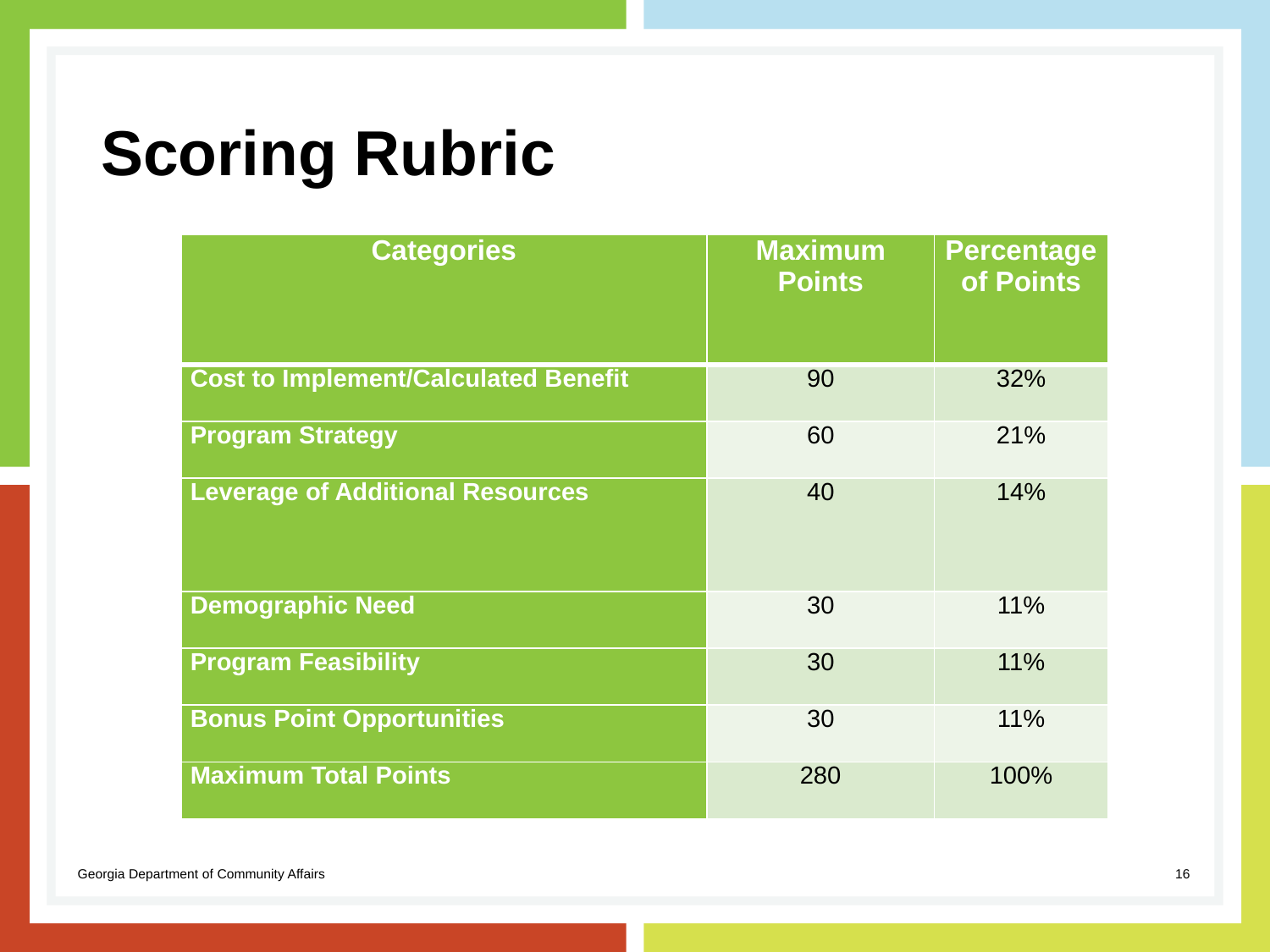

# Scoring Rubric
| Categories | Maximum Points | Percentage of Points |
| --- | --- | --- |
| Cost to Implement/Calculated Benefit | 90 | 32% |
| Program Strategy | 60 | 21% |
| Leverage of Additional Resources | 40 | 14% |
| Demographic Need | 30 | 11% |
| Program Feasibility | 30 | 11% |
| Bonus Point Opportunities | 30 | 11% |
| Maximum Total Points | 280 | 100% |